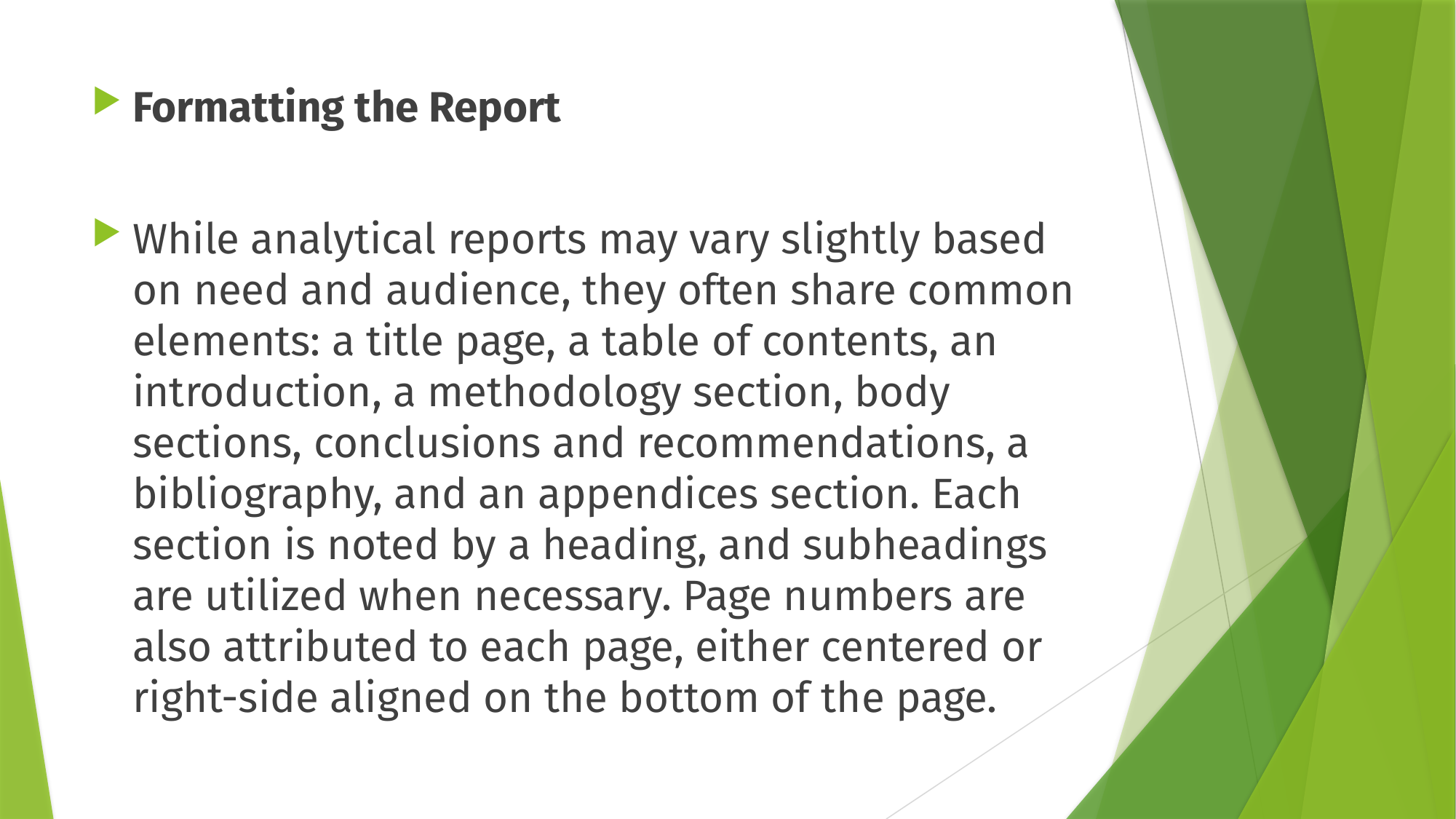

Formatting the Report

While analytical reports may vary slightly based on need and audience, they often share common elements: a title page, a table of contents, an introduction, a methodology section, body sections, conclusions and recommendations, a bibliography, and an appendices section. Each section is noted by a heading, and subheadings are utilized when necessary. Page numbers are also attributed to each page, either centered or right-side aligned on the bottom of the page.